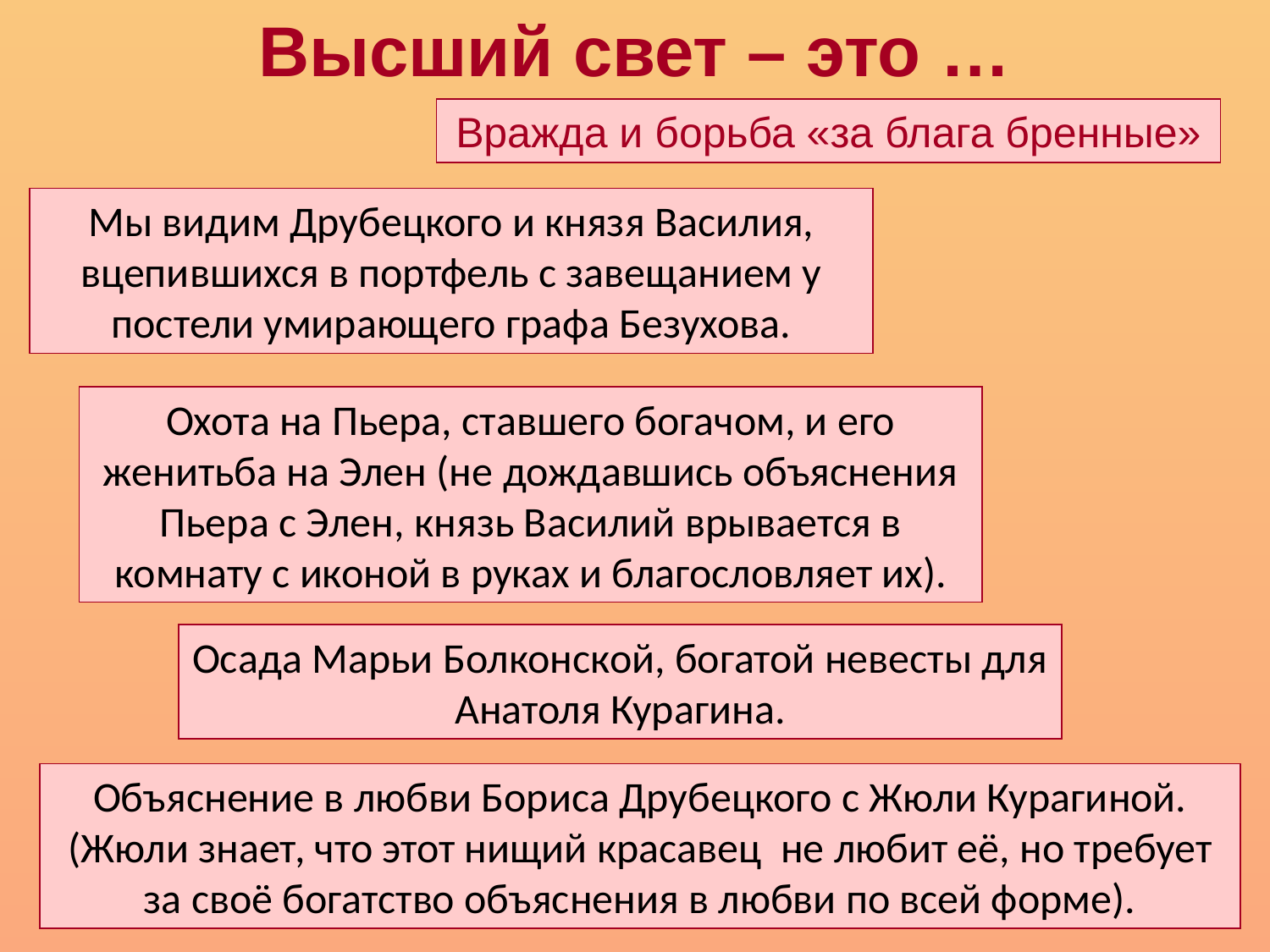

Высший свет – это …
Вражда и борьба «за блага бренные»
Мы видим Друбецкого и князя Василия, вцепившихся в портфель с завещанием у постели умирающего графа Безухова.
Охота на Пьера, ставшего богачом, и его женитьба на Элен (не дождавшись объяснения Пьера с Элен, князь Василий врывается в комнату с иконой в руках и благословляет их).
Осада Марьи Болконской, богатой невесты для Анатоля Курагина.
Объяснение в любви Бориса Друбецкого с Жюли Курагиной. (Жюли знает, что этот нищий красавец  не любит её, но требует за своё богатство объяснения в любви по всей форме).